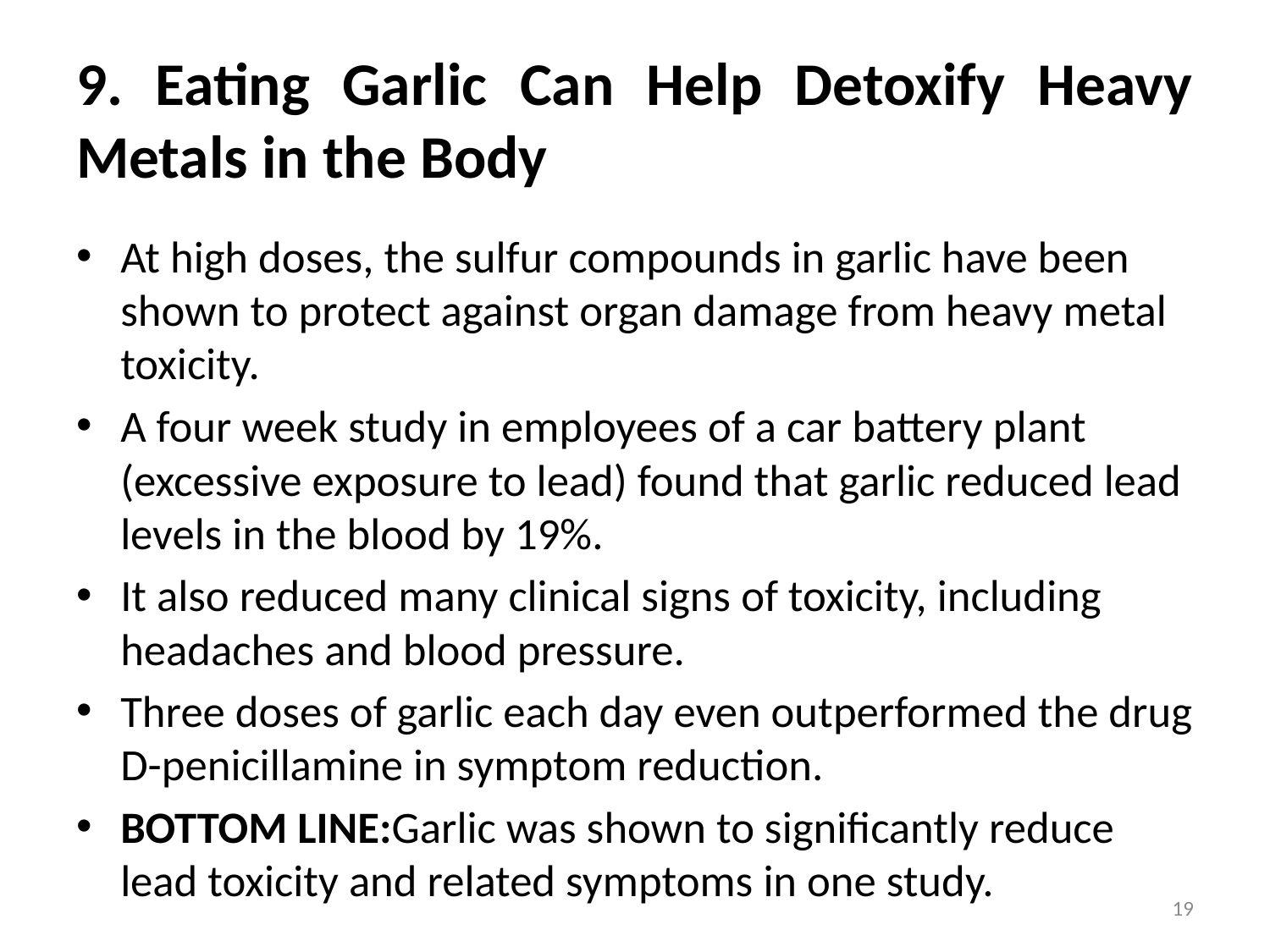

# 9. Eating Garlic Can Help Detoxify Heavy Metals in the Body
At high doses, the sulfur compounds in garlic have been shown to protect against organ damage from heavy metal toxicity.
A four week study in employees of a car battery plant (excessive exposure to lead) found that garlic reduced lead levels in the blood by 19%.
It also reduced many clinical signs of toxicity, including headaches and blood pressure.
Three doses of garlic each day even outperformed the drug D-penicillamine in symptom reduction.
BOTTOM LINE:Garlic was shown to significantly reduce lead toxicity and related symptoms in one study.

19